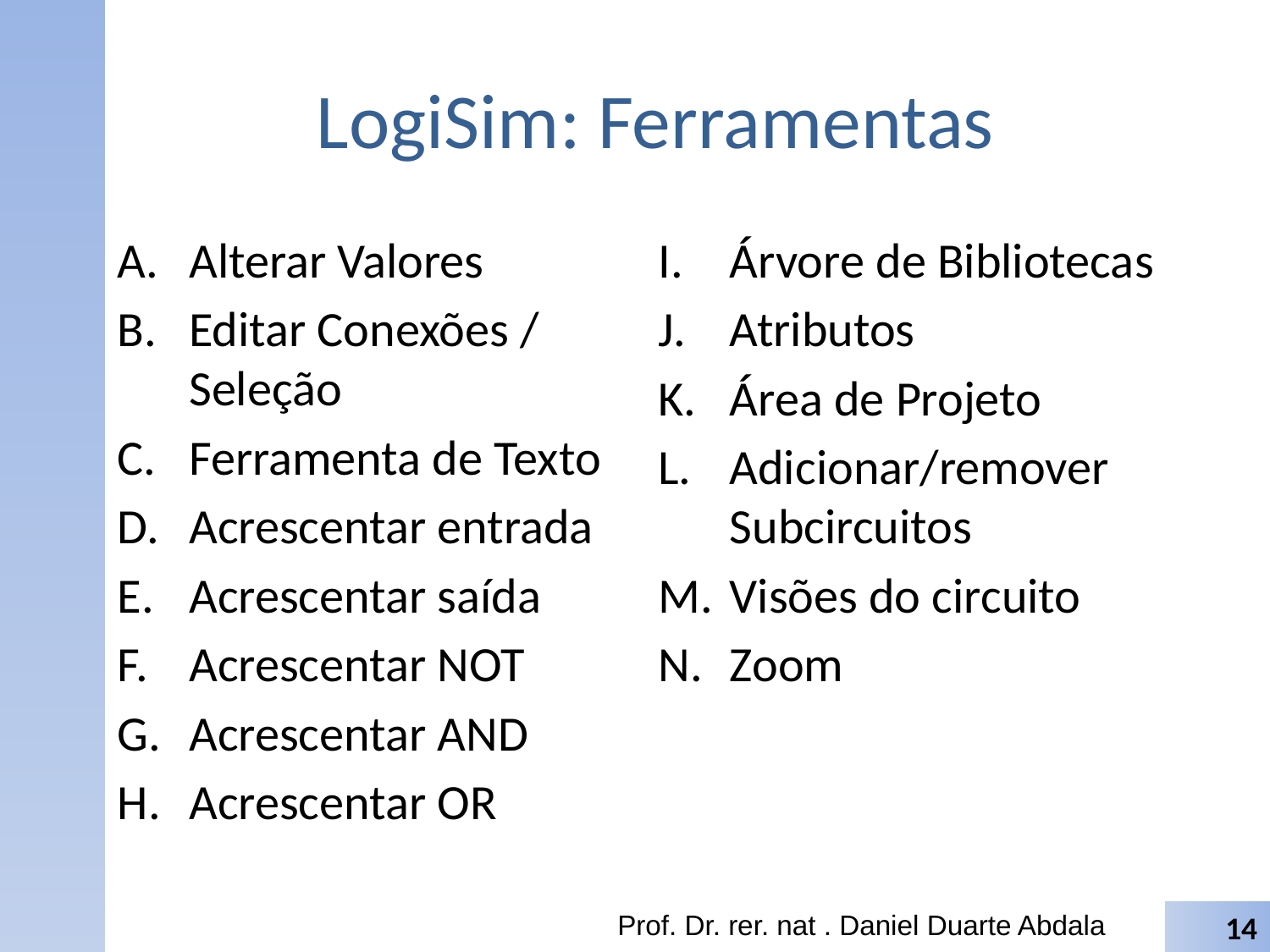

# LogiSim: Ferramentas
Alterar Valores
Editar Conexões / Seleção
Ferramenta de Texto
Acrescentar entrada
Acrescentar saída
Acrescentar NOT
Acrescentar AND
Acrescentar OR
Árvore de Bibliotecas
Atributos
Área de Projeto
Adicionar/remover Subcircuitos
Visões do circuito
Zoom
Prof. Dr. rer. nat . Daniel Duarte Abdala
14